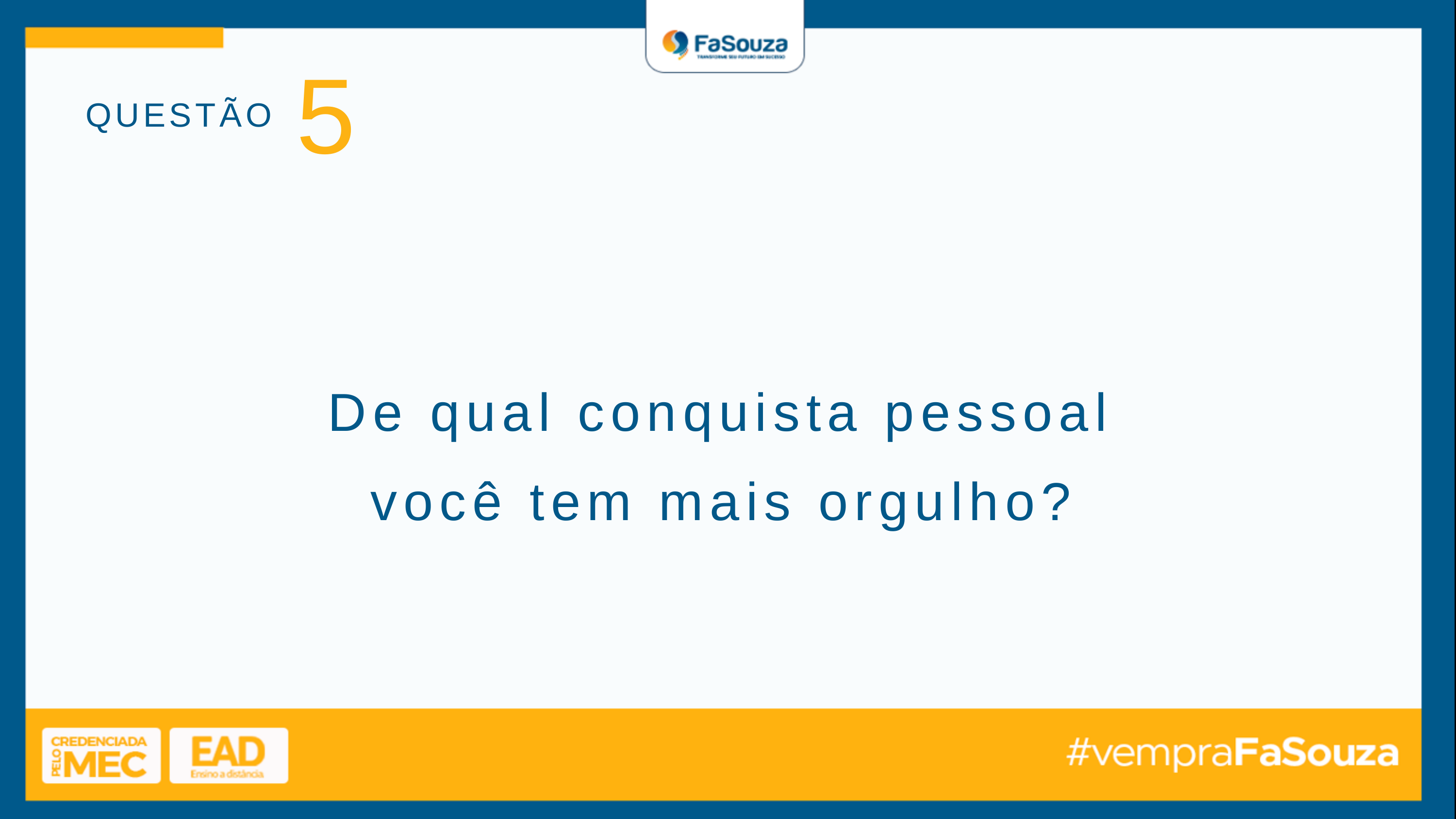

5
QUESTÃO
De qual conquista pessoal você tem mais orgulho?